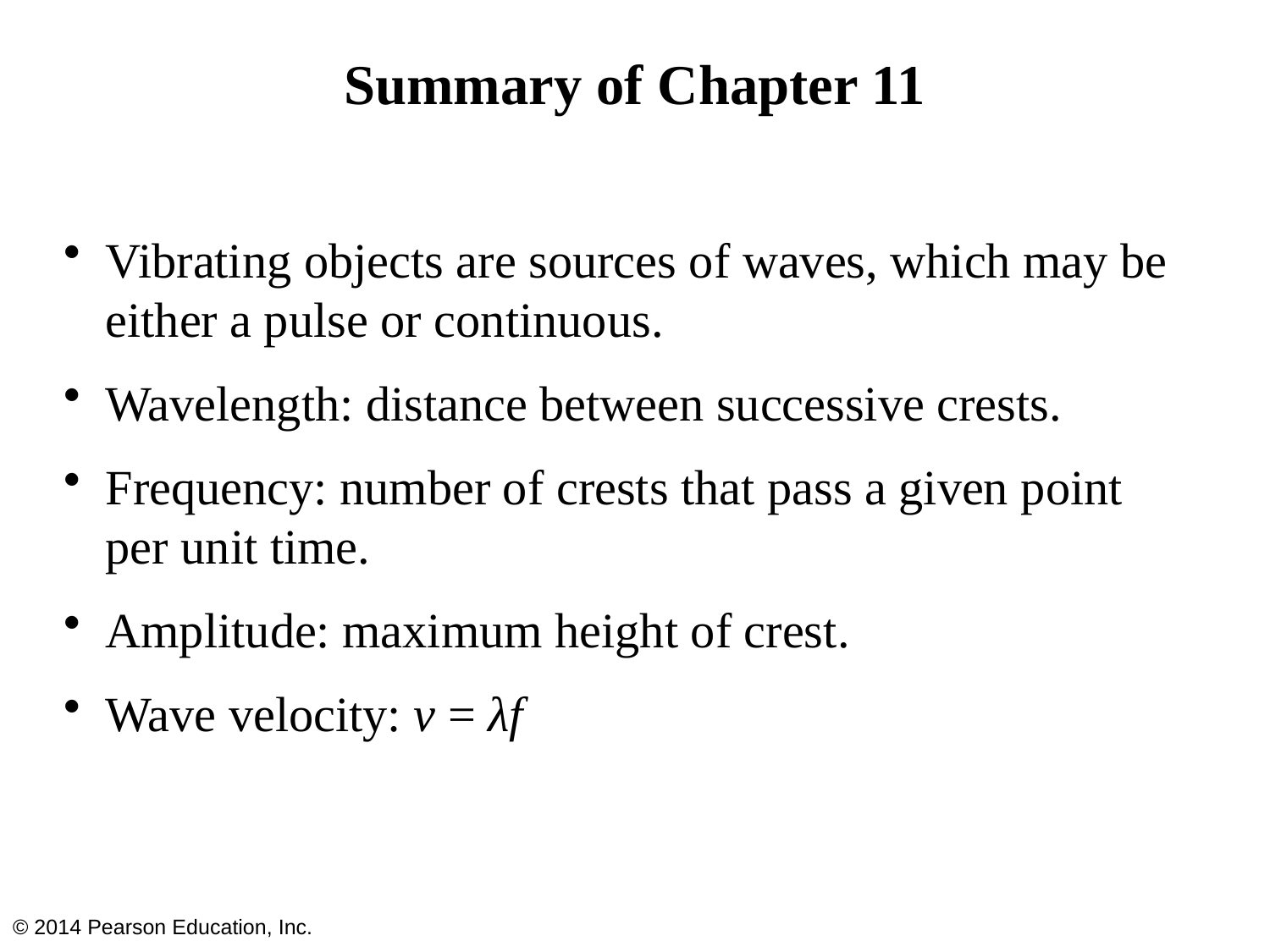

# Summary of Chapter 11
Vibrating objects are sources of waves, which may be either a pulse or continuous.
Wavelength: distance between successive crests.
Frequency: number of crests that pass a given point per unit time.
Amplitude: maximum height of crest.
Wave velocity: v = λf
© 2014 Pearson Education, Inc.